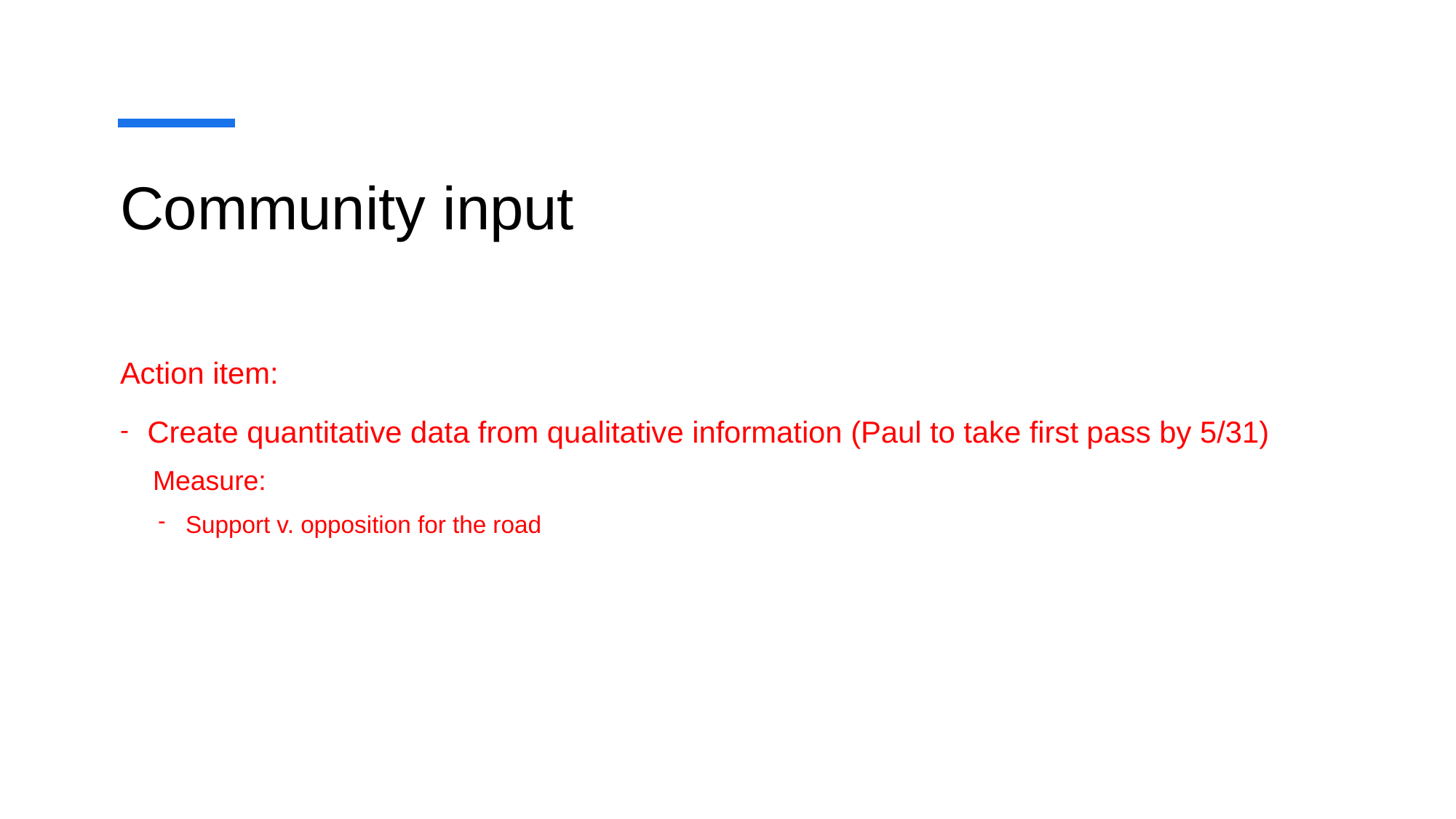

# Community input
Action item:
Create quantitative data from qualitative information (Paul to take first pass by 5/31)
Measure:
Support v. opposition for the road